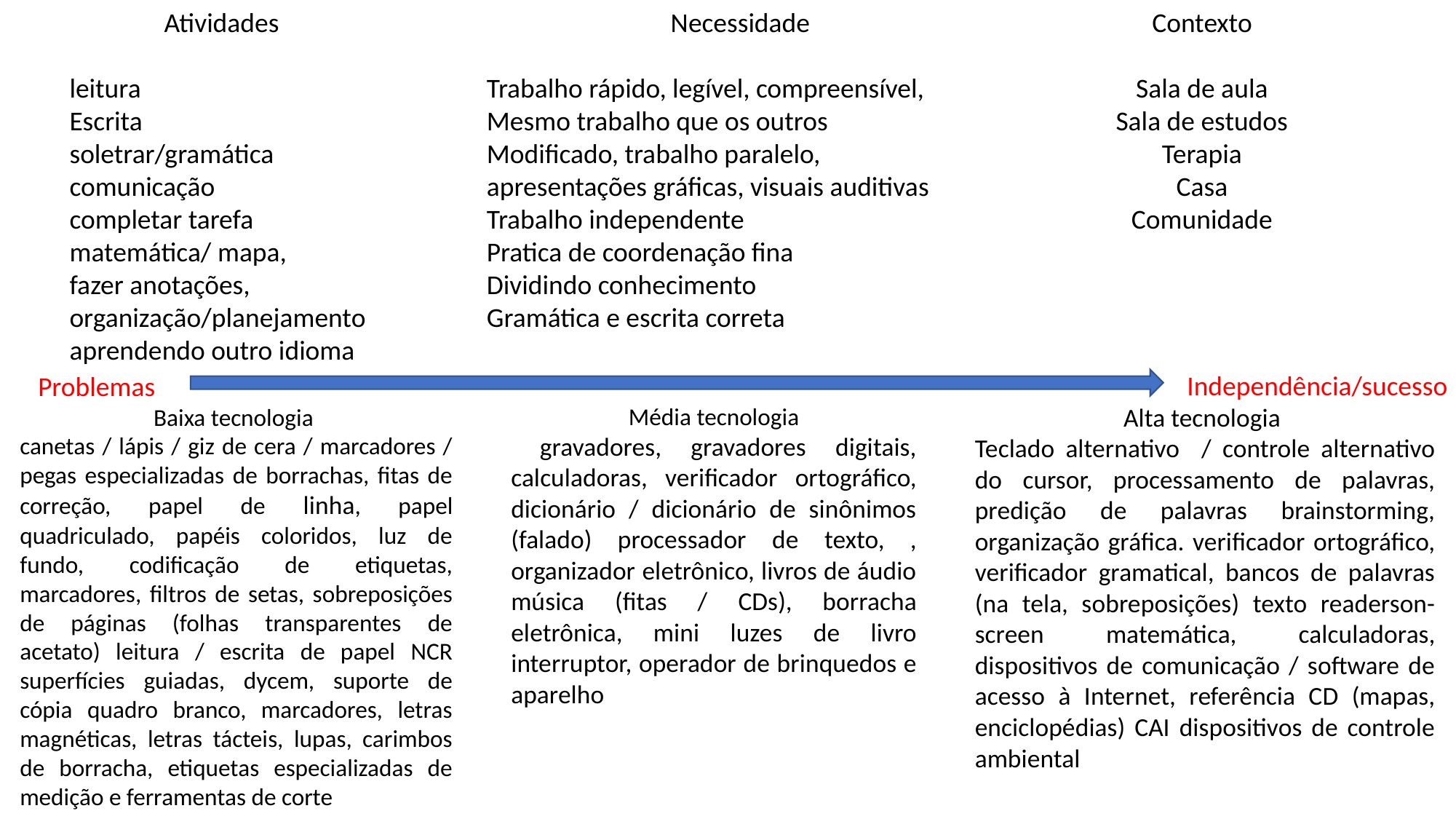

Atividades

leitura
Escrita
soletrar/gramática
comunicação
completar tarefa
matemática/ mapa,
fazer anotações,
organização/planejamento
aprendendo outro idioma
Necessidade

Trabalho rápido, legível, compreensível,
Mesmo trabalho que os outros
Modificado, trabalho paralelo,
apresentações gráficas, visuais auditivas
Trabalho independente
Pratica de coordenação fina
Dividindo conhecimento
Gramática e escrita correta

Contexto

Sala de aula
Sala de estudos
Terapia
Casa
Comunidade

Independência/sucesso
Problemas

Média tecnologia
 gravadores, gravadores digitais, calculadoras, verificador ortográfico, dicionário / dicionário de sinônimos (falado) processador de texto, , organizador eletrônico, livros de áudio música (fitas / CDs), borracha eletrônica, mini luzes de livro interruptor, operador de brinquedos e aparelho
Alta tecnologia
Teclado alternativo  / controle alternativo do cursor, processamento de palavras, predição de palavras brainstorming, organização gráfica. verificador ortográfico, verificador gramatical, bancos de palavras (na tela, sobreposições) texto readerson-screen matemática, calculadoras, dispositivos de comunicação / software de acesso à Internet, referência CD (mapas, enciclopédias) CAI dispositivos de controle ambiental
Baixa tecnologia
canetas / lápis / giz de cera / marcadores / pegas especializadas de borrachas, fitas de correção, papel de linha, papel quadriculado, papéis coloridos, luz de fundo, codificação de etiquetas, marcadores, filtros de setas, sobreposições de páginas (folhas transparentes de acetato) leitura / escrita de papel NCR superfícies guiadas, dycem, suporte de cópia quadro branco, marcadores, letras magnéticas, letras tácteis, lupas, carimbos de borracha, etiquetas especializadas de medição e ferramentas de corte